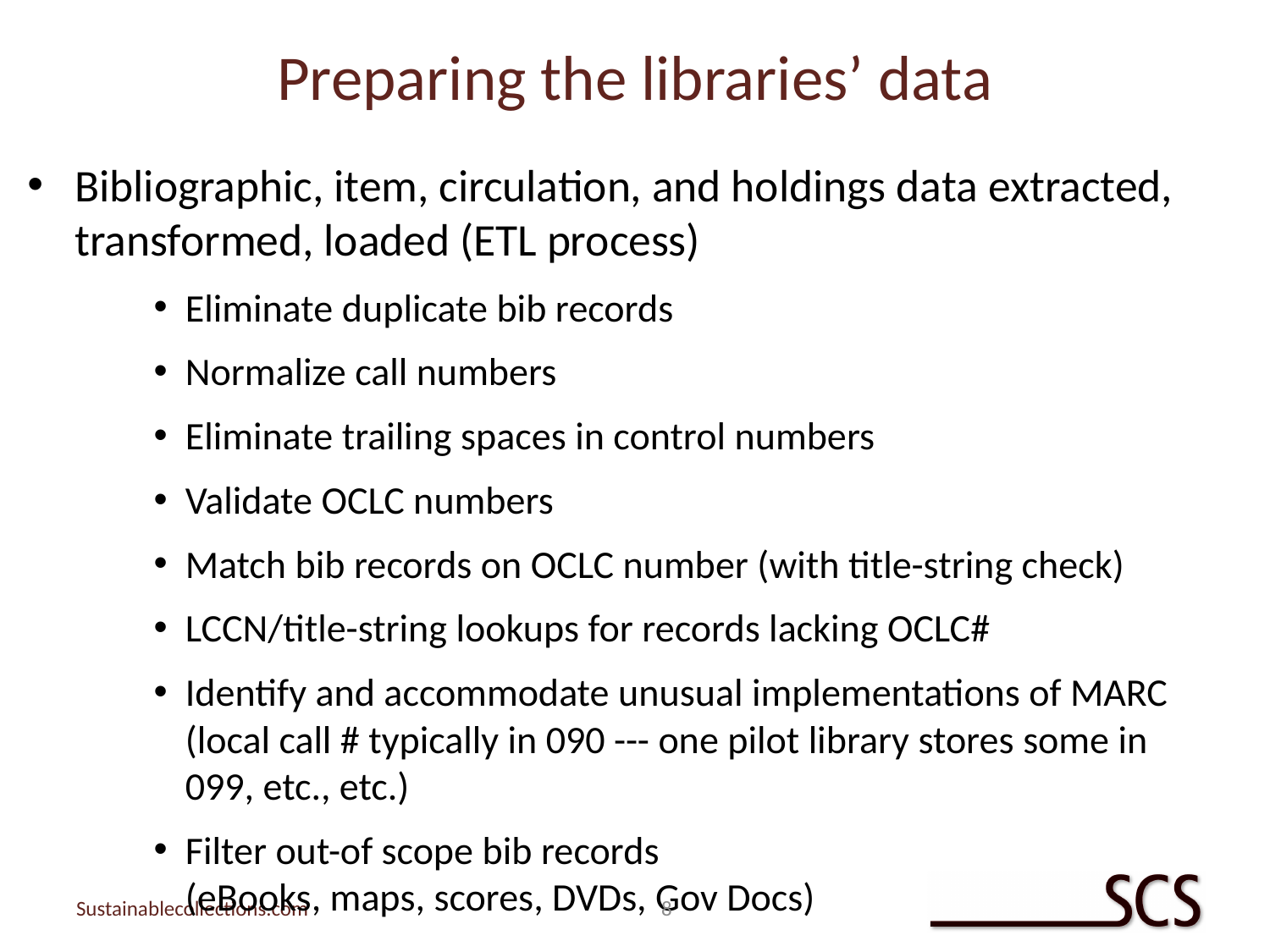

# Preparing the libraries’ data
Bibliographic, item, circulation, and holdings data extracted, transformed, loaded (ETL process)
Eliminate duplicate bib records
Normalize call numbers
Eliminate trailing spaces in control numbers
Validate OCLC numbers
Match bib records on OCLC number (with title-string check)
LCCN/title-string lookups for records lacking OCLC#
Identify and accommodate unusual implementations of MARC (local call # typically in 090 --- one pilot library stores some in 099, etc., etc.)
Filter out-of scope bib records                                                                (eBooks, maps, scores, DVDs, Gov Docs)
8
Sustainablecollections.com